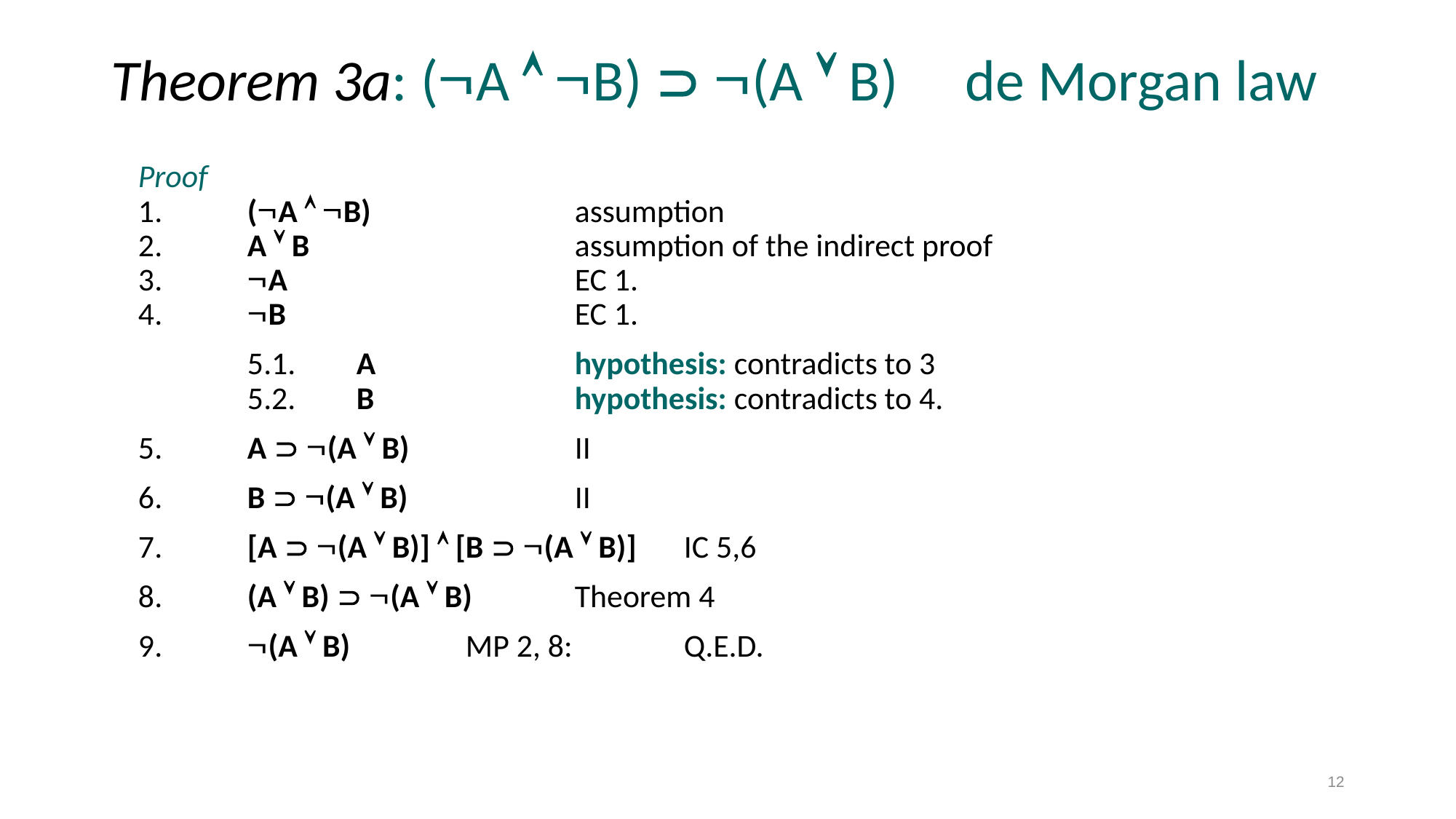

# Theorem 3a: (¬A ∧ ¬B) ⊃ ¬(A ∨ B)	de Morgan law
Proof
1.	(¬A ∧ ¬B) 		assumption
2.	A ∨ B			assumption of the indirect proof
3.	¬A			EC 1.
4. 	¬B			EC 1.
		5.1.	A		hypothesis: contradicts to 3
	5.2.	B		hypothesis: contradicts to 4.
	5.	A ⊃ ¬(A ∨ B)		II
	6. 	B ⊃ ¬(A ∨ B)		II
	7.	[A ⊃ ¬(A ∨ B)] ∧ [B ⊃ ¬(A ∨ B)] 	IC 5,6
	8. 	(A ∨ B) ⊃ ¬(A ∨ B) 	Theorem 4
	9.	¬(A ∨ B)		MP 2, 8: 	Q.E.D.
12